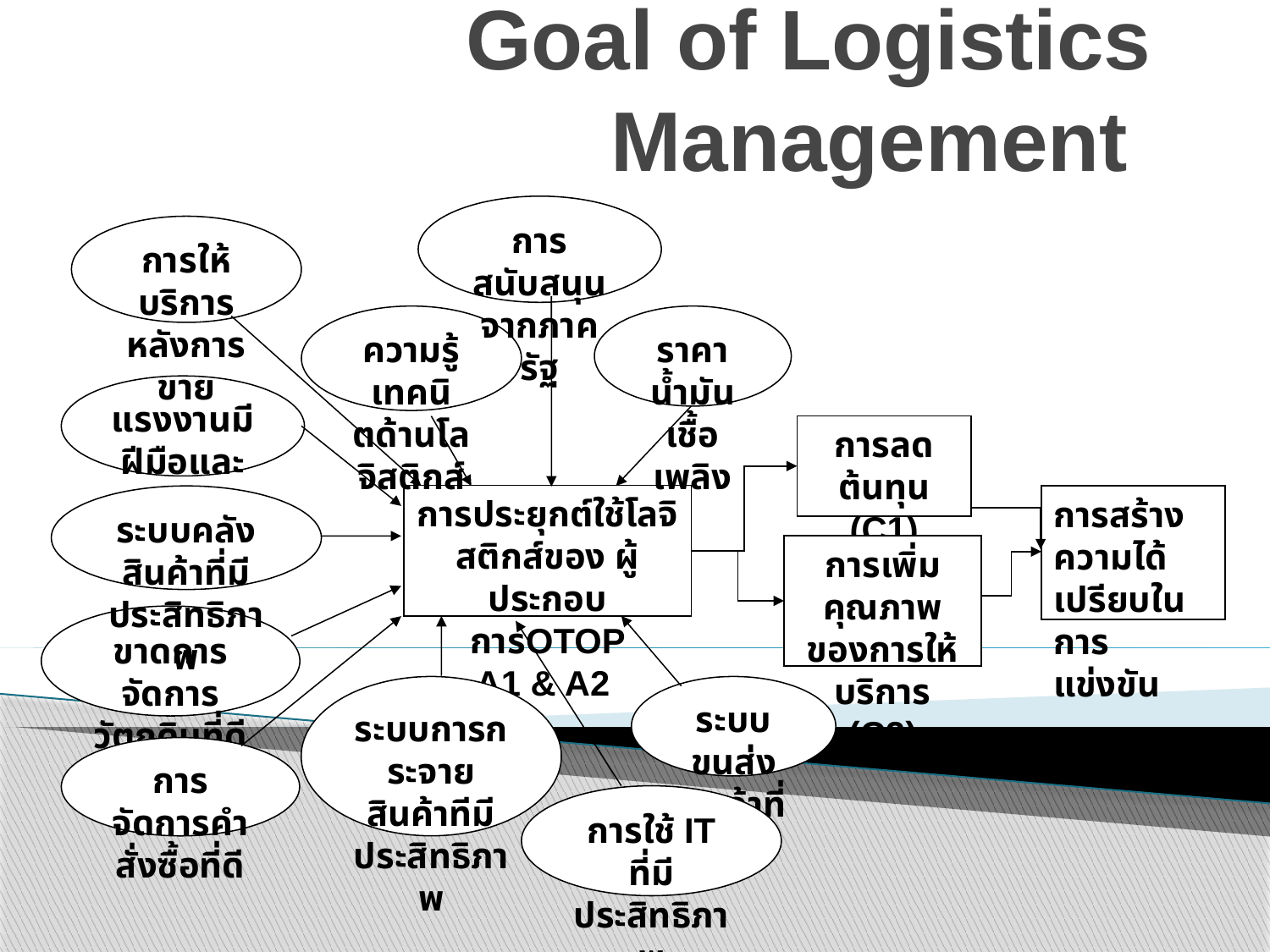

# Goal of Logistics Management
การสนับสนุนจากภาครัฐ

การให้บริการหลังการขาย

ความรู้เทคนิตด้านโลจิสติกส์
ราคาน้ำมันเชื้อเพลิง

แรงงานมีฝีมือและมีทักษะ

การลดต้นทุน (C1)

การประยุกต์ใช้โลจิสติกส์ของ ผู้ประกอบการOTOP
A1 & A2
ระบบคลังสินค้าที่มีประสิทธิภาพ
การสร้างความได้เปรียบในการแข่งขัน

การเพิ่มคุณภาพของการให้บริการ (C2)

ขาดการจัดการวัตถุดิบที่ดี

ระบบการกระจายสินค้าทีมีประสิทธิภาพ
ระบบขนส่งสินค้าที่ดี
การจัดการคำสั่งซื้อที่ดี
การใช้ IT ที่มีประสิทธิภาพ